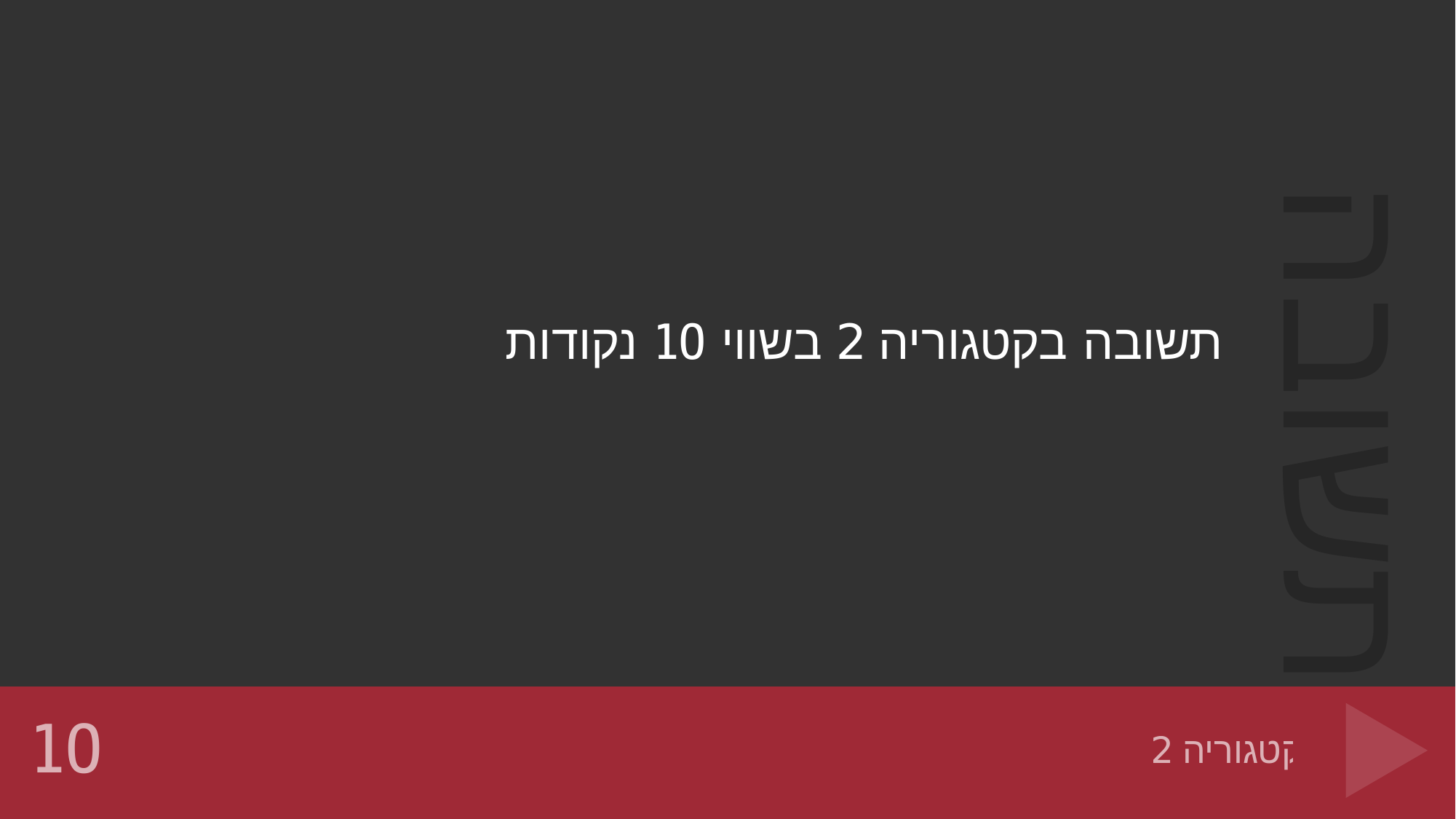

תשובה בקטגוריה 2 בשווי 10 נקודות
# קטגוריה 2
10